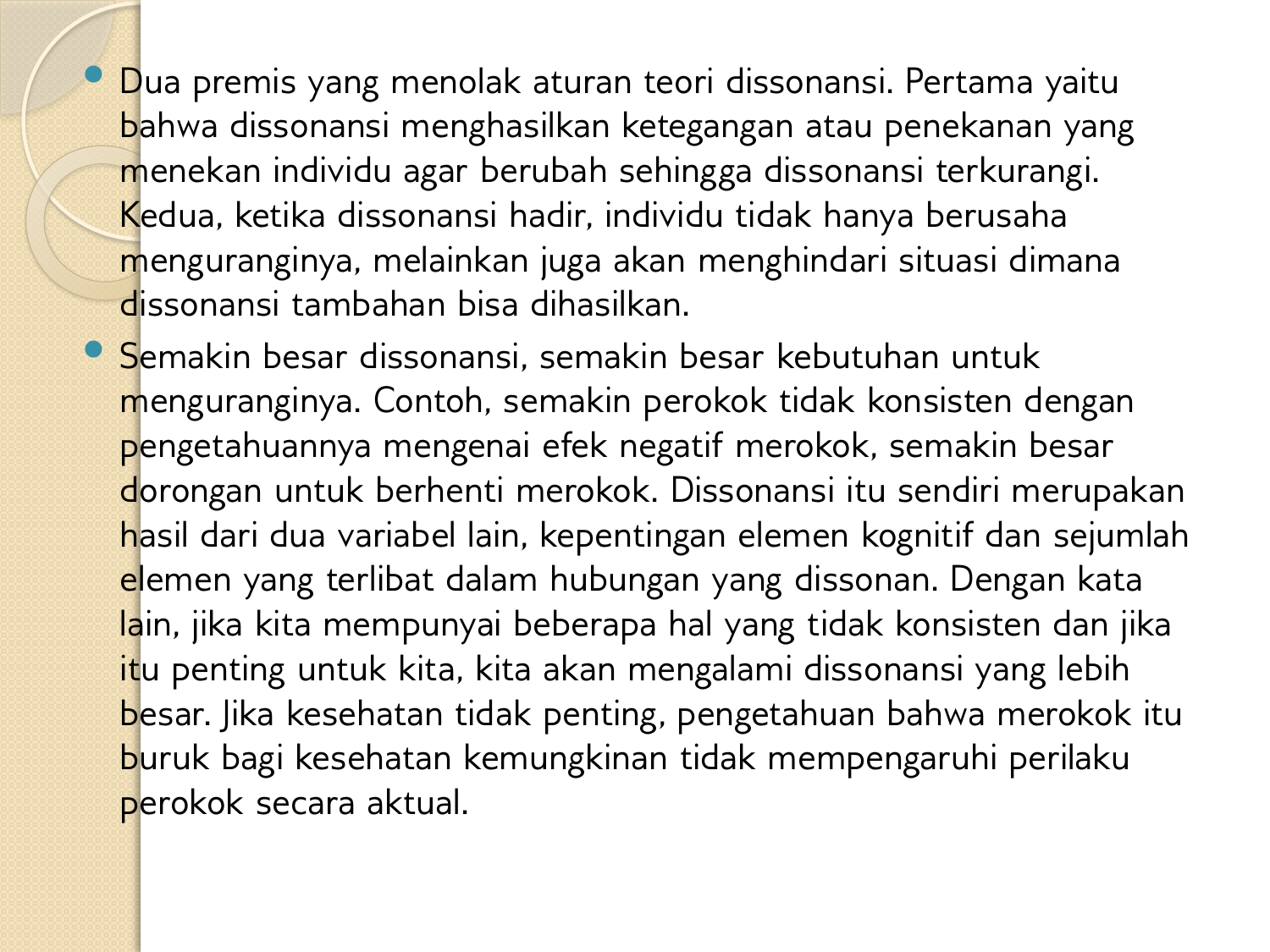

Dua premis yang menolak aturan teori dissonansi. Pertama yaitu bahwa dissonansi menghasilkan ketegangan atau penekanan yang menekan individu agar berubah sehingga dissonansi terkurangi. Kedua, ketika dissonansi hadir, individu tidak hanya berusaha menguranginya, melainkan juga akan menghindari situasi dimana dissonansi tambahan bisa dihasilkan.
Semakin besar dissonansi, semakin besar kebutuhan untuk menguranginya. Contoh, semakin perokok tidak konsisten dengan pengetahuannya mengenai efek negatif merokok, semakin besar dorongan untuk berhenti merokok. Dissonansi itu sendiri merupakan hasil dari dua variabel lain, kepentingan elemen kognitif dan sejumlah elemen yang terlibat dalam hubungan yang dissonan. Dengan kata lain, jika kita mempunyai beberapa hal yang tidak konsisten dan jika itu penting untuk kita, kita akan mengalami dissonansi yang lebih besar. Jika kesehatan tidak penting, pengetahuan bahwa merokok itu buruk bagi kesehatan kemungkinan tidak mempengaruhi perilaku perokok secara aktual.